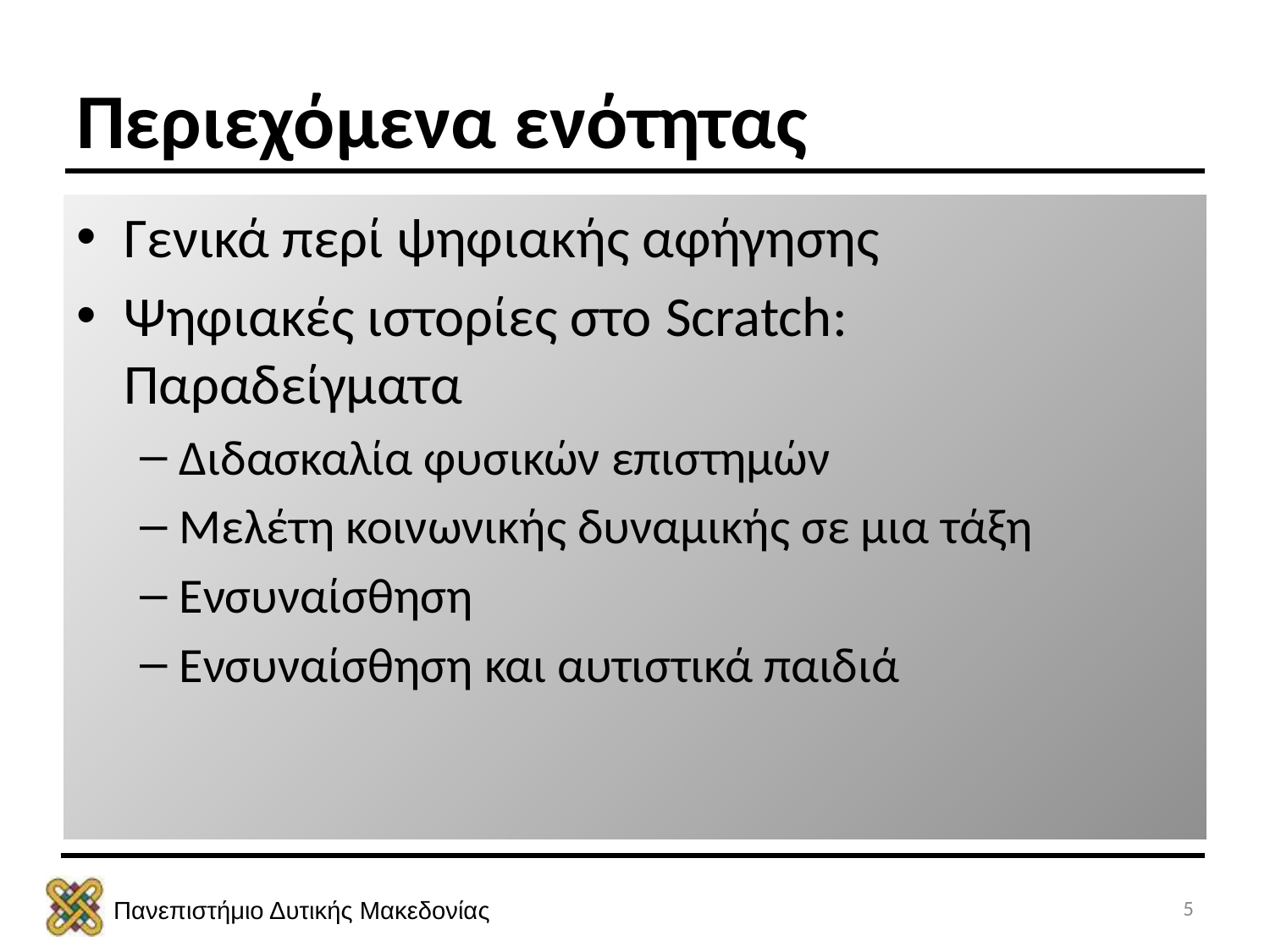

# Περιεχόμενα ενότητας
Γενικά περί ψηφιακής αφήγησης
Ψηφιακές ιστορίες στο Scratch: Παραδείγματα
Διδασκαλία φυσικών επιστημών
Μελέτη κοινωνικής δυναμικής σε μια τάξη
Ενσυναίσθηση
Ενσυναίσθηση και αυτιστικά παιδιά
5